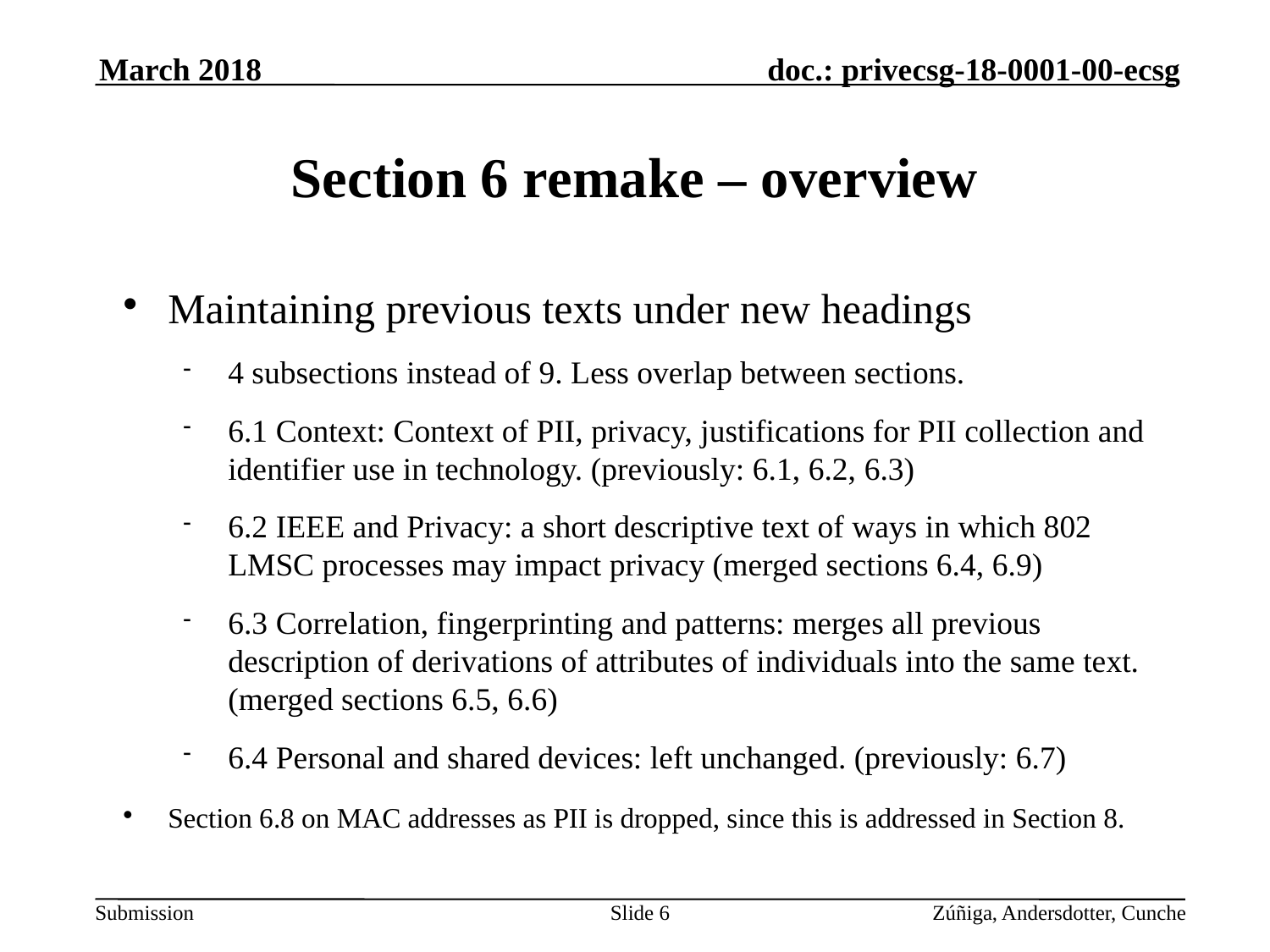

March 2018
Section 6 remake – overview
Maintaining previous texts under new headings
4 subsections instead of 9. Less overlap between sections.
6.1 Context: Context of PII, privacy, justifications for PII collection and identifier use in technology. (previously: 6.1, 6.2, 6.3)
6.2 IEEE and Privacy: a short descriptive text of ways in which 802 LMSC processes may impact privacy (merged sections 6.4, 6.9)
6.3 Correlation, fingerprinting and patterns: merges all previous description of derivations of attributes of individuals into the same text. (merged sections 6.5, 6.6)
6.4 Personal and shared devices: left unchanged. (previously: 6.7)
Section 6.8 on MAC addresses as PII is dropped, since this is addressed in Section 8.
Slide 6
Zúñiga, Andersdotter, Cunche